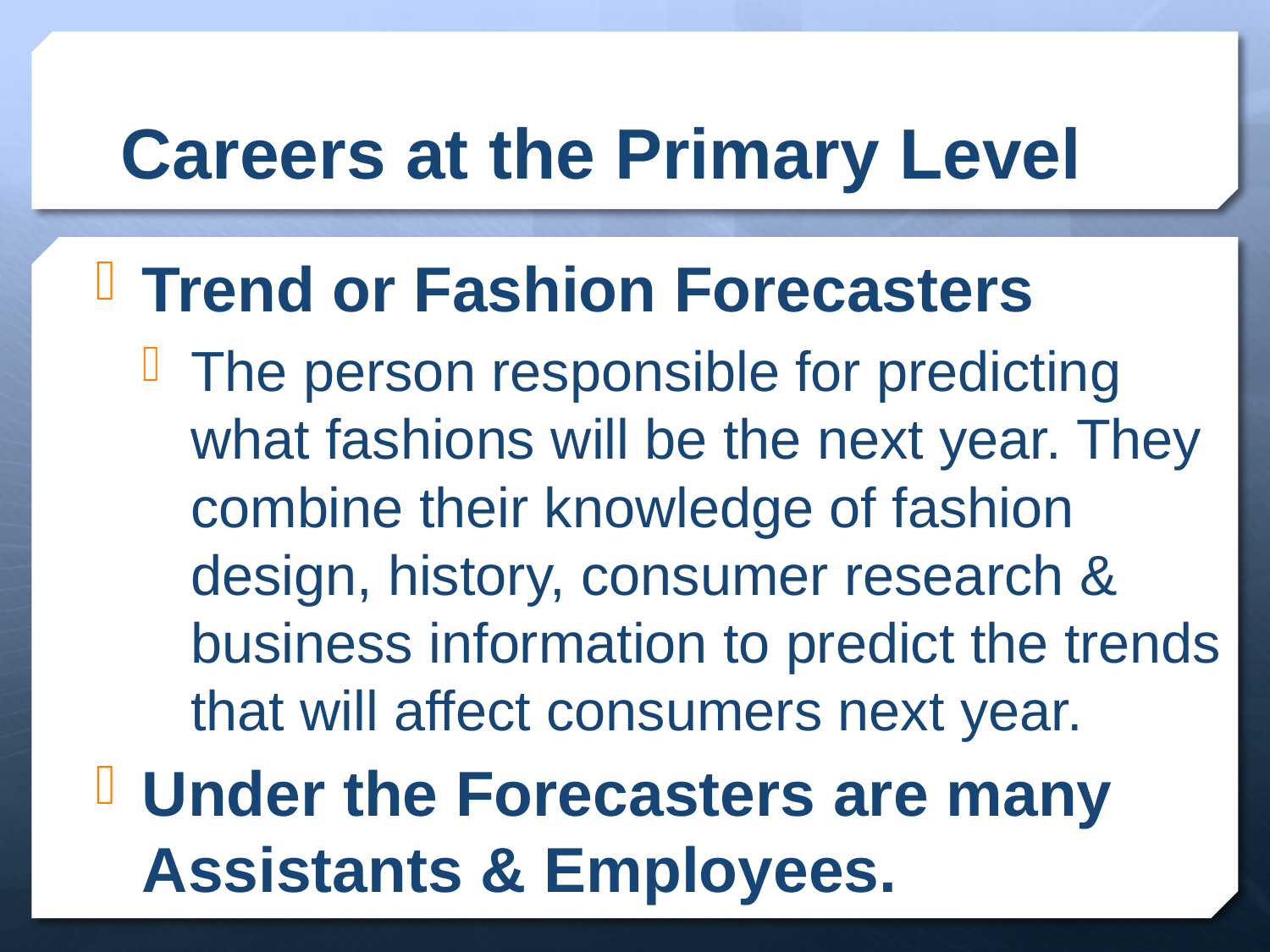

# Careers at the Primary Level
Trend or Fashion Forecasters
The person responsible for predicting what fashions will be the next year. They combine their knowledge of fashion design, history, consumer research & business information to predict the trends that will affect consumers next year.
Under the Forecasters are many Assistants & Employees.